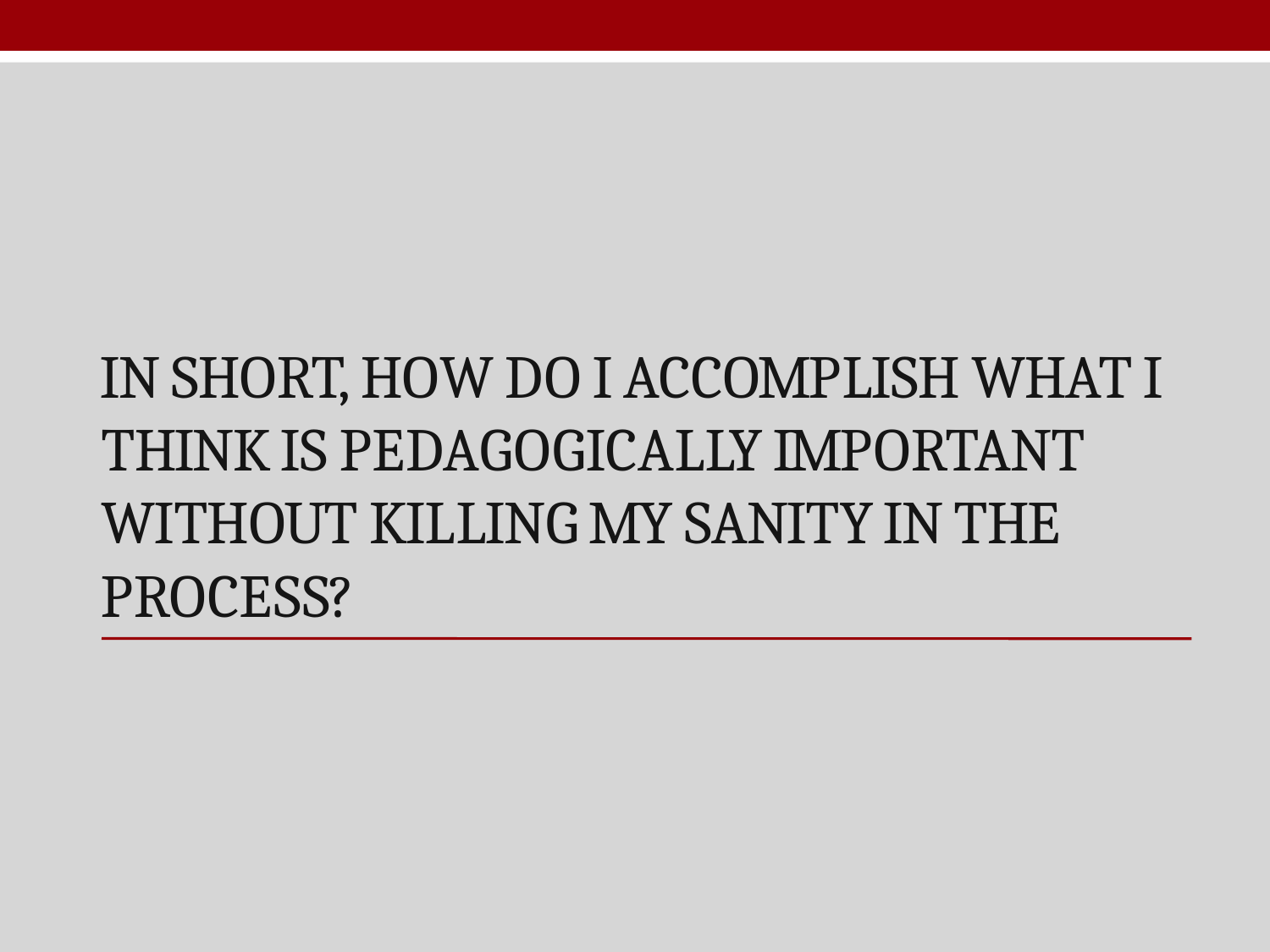

# In short, how do I accomplish what I think is pedagogically important without killing my sanity in the process?